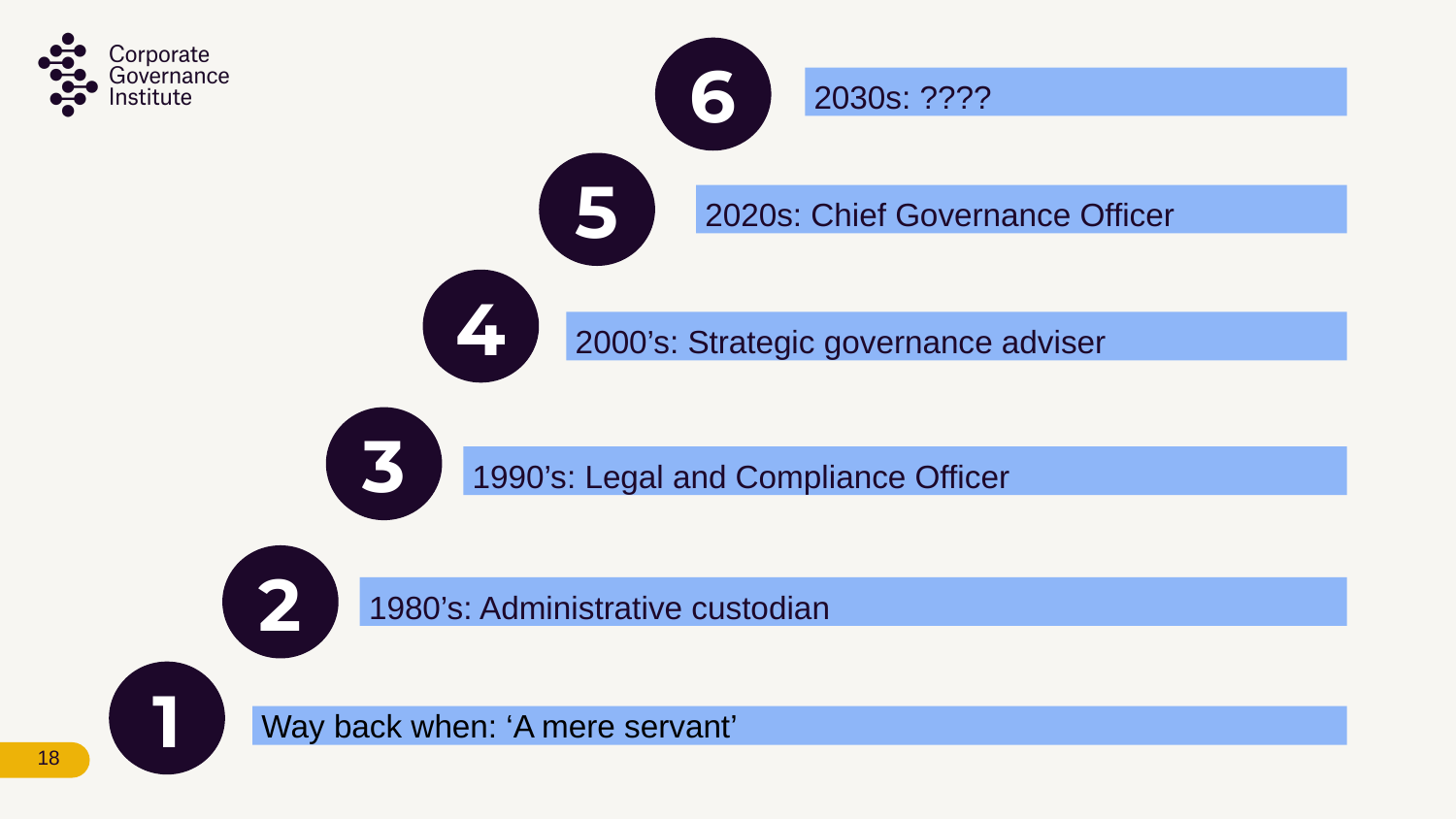

6
 2030s: ????
5
 2020s: Chief Governance Officer

4
 2000’s: Strategic governance adviser
3
 1990’s: Legal and Compliance Officer
2
 1980’s: Administrative custodian
1
 Way back when: ‘A mere servant’

18